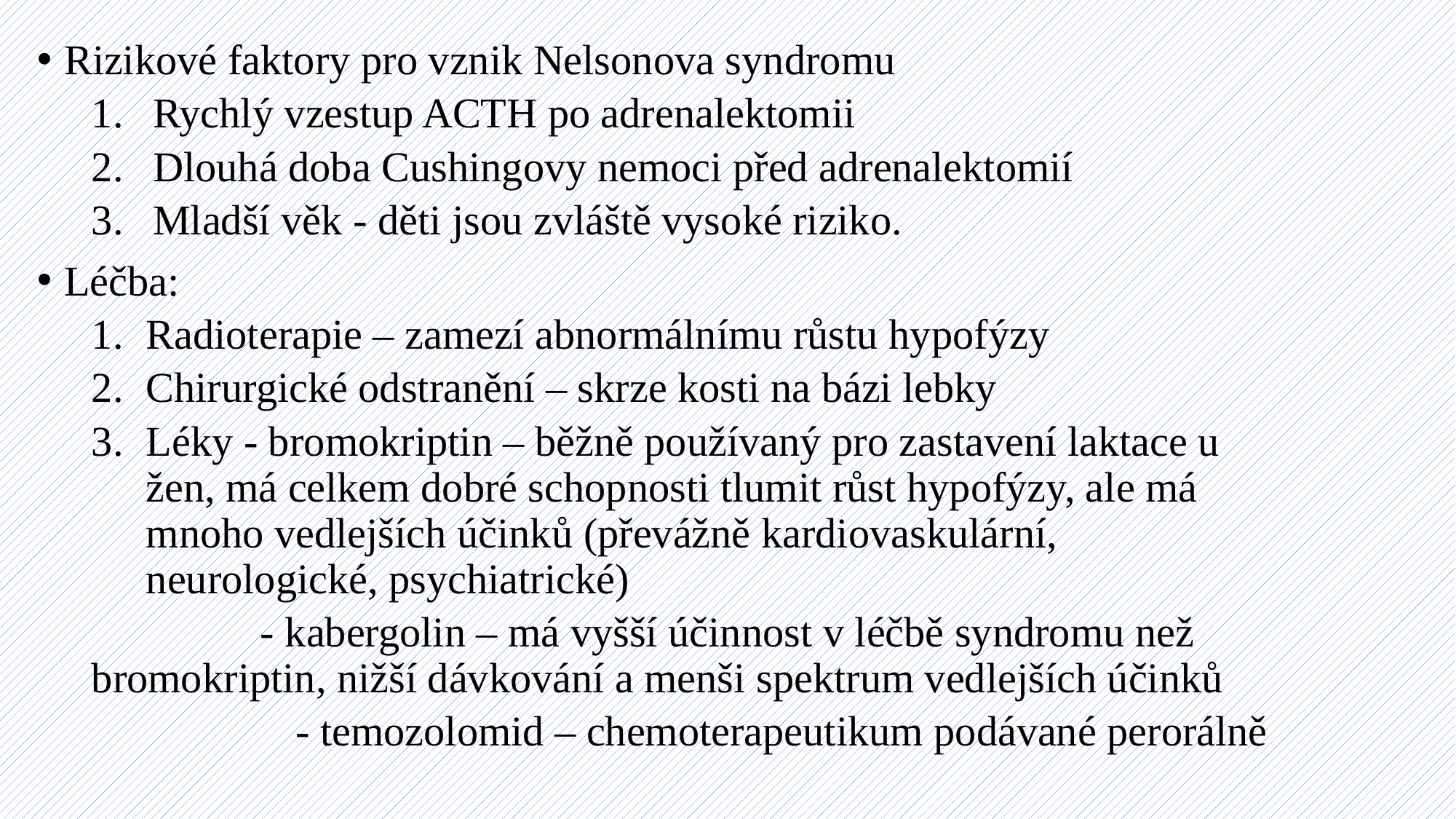

Rizikové faktory pro vznik Nelsonova syndromu
Rychlý vzestup ACTH po adrenalektomii
Dlouhá doba Cushingovy nemoci před adrenalektomií
Mladší věk - děti jsou zvláště vysoké riziko.
Léčba:
Radioterapie – zamezí abnormálnímu růstu hypofýzy
Chirurgické odstranění – skrze kosti na bázi lebky
Léky - bromokriptin – běžně používaný pro zastavení laktace u žen, má celkem dobré schopnosti tlumit růst hypofýzy, ale má mnoho vedlejších účinků (převážně kardiovaskulární, neurologické, psychiatrické)
                - kabergolin – má vyšší účinnost v léčbě syndromu než bromokriptin, nižší dávkování a menši spektrum vedlejších účinků
	         - temozolomid – chemoterapeutikum podávané perorálně